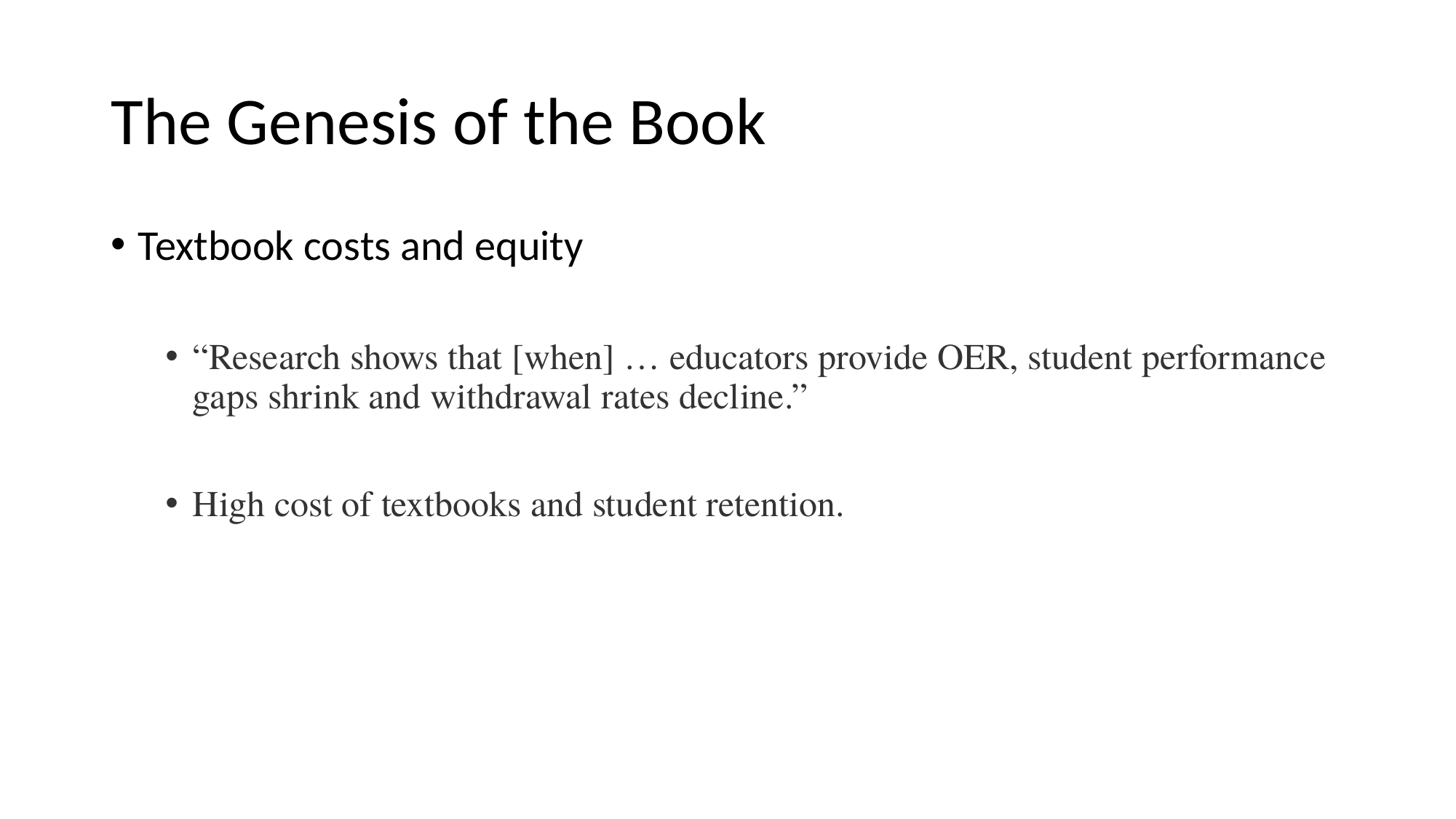

# The Genesis of the Book
Textbook costs and equity

“Research shows that [when] … educators provide OER, student performance gaps shrink and withdrawal rates decline.”

High cost of textbooks and student retention.